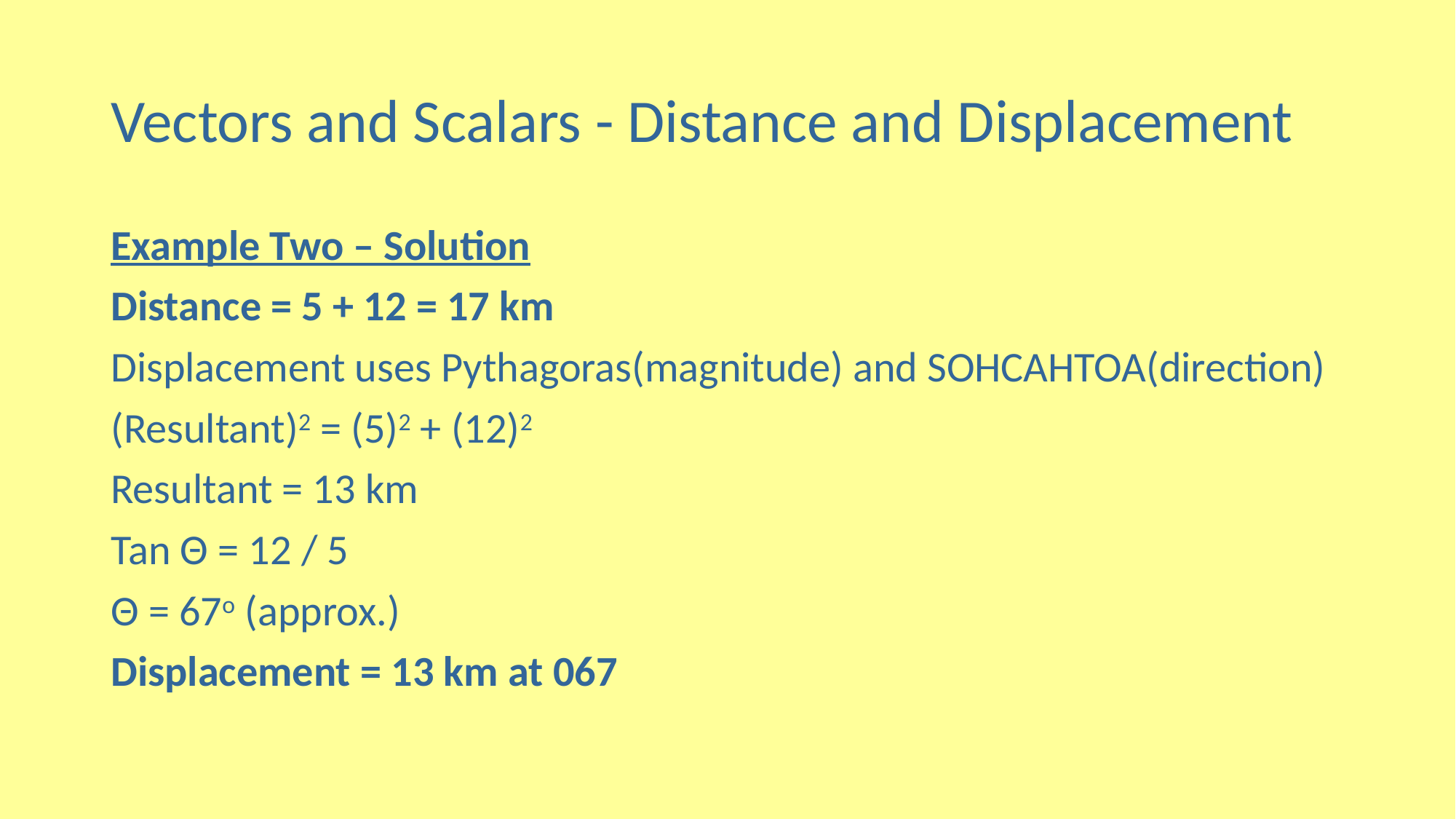

# Vectors and Scalars - Distance and Displacement
Example Two – Solution
Distance = 5 + 12 = 17 km
Displacement uses Pythagoras(magnitude) and SOHCAHTOA(direction)
(Resultant)2 = (5)2 + (12)2
Resultant = 13 km
Tan Θ = 12 / 5
Θ = 67o (approx.)
Displacement = 13 km at 067